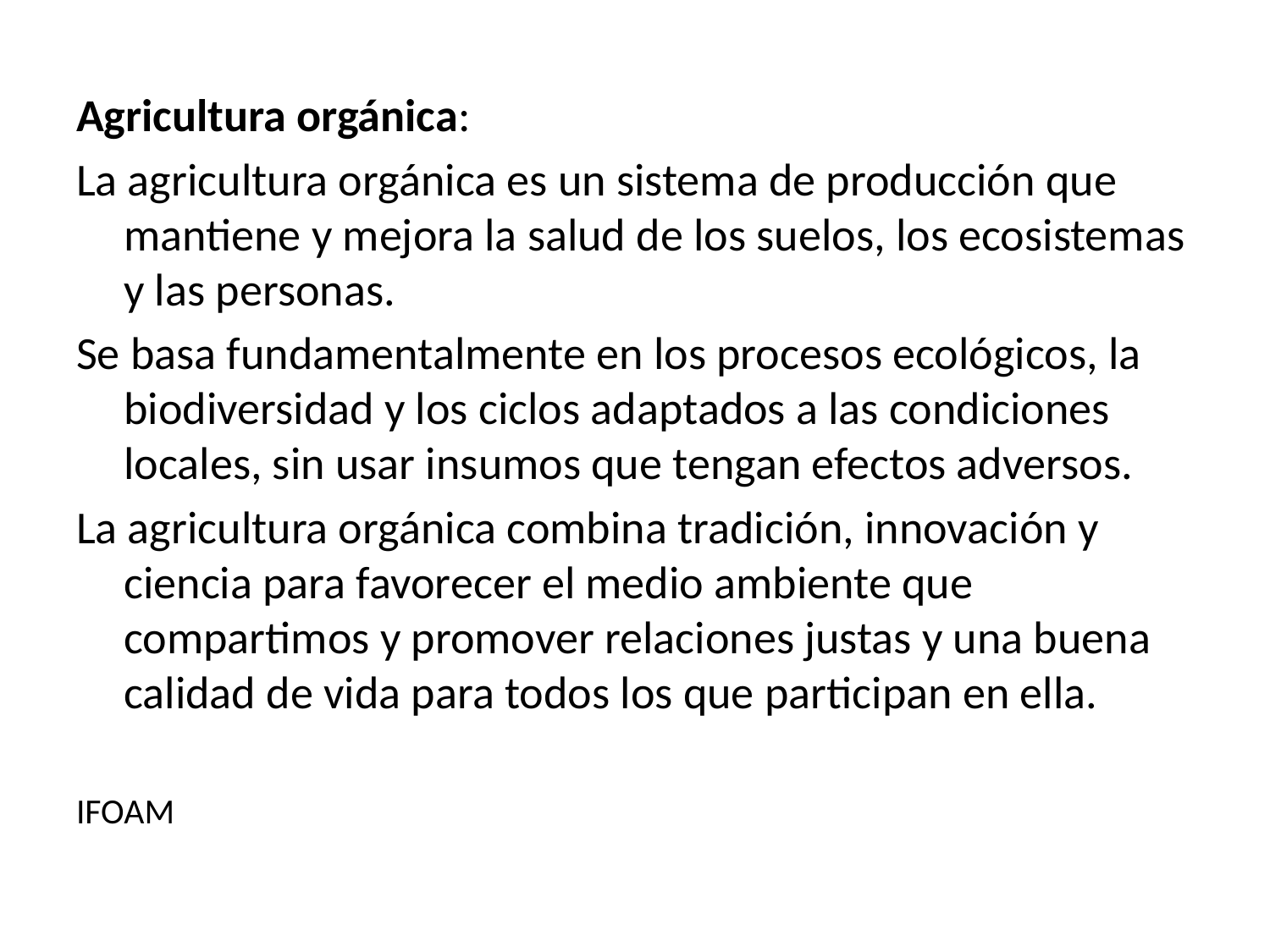

Agricultura orgánica:
La agricultura orgánica es un sistema de producción que mantiene y mejora la salud de los suelos, los ecosistemas y las personas.
Se basa fundamentalmente en los procesos ecológicos, la biodiversidad y los ciclos adaptados a las condiciones locales, sin usar insumos que tengan efectos adversos.
La agricultura orgánica combina tradición, innovación y ciencia para favorecer el medio ambiente que compartimos y promover relaciones justas y una buena calidad de vida para todos los que participan en ella.

IFOAM